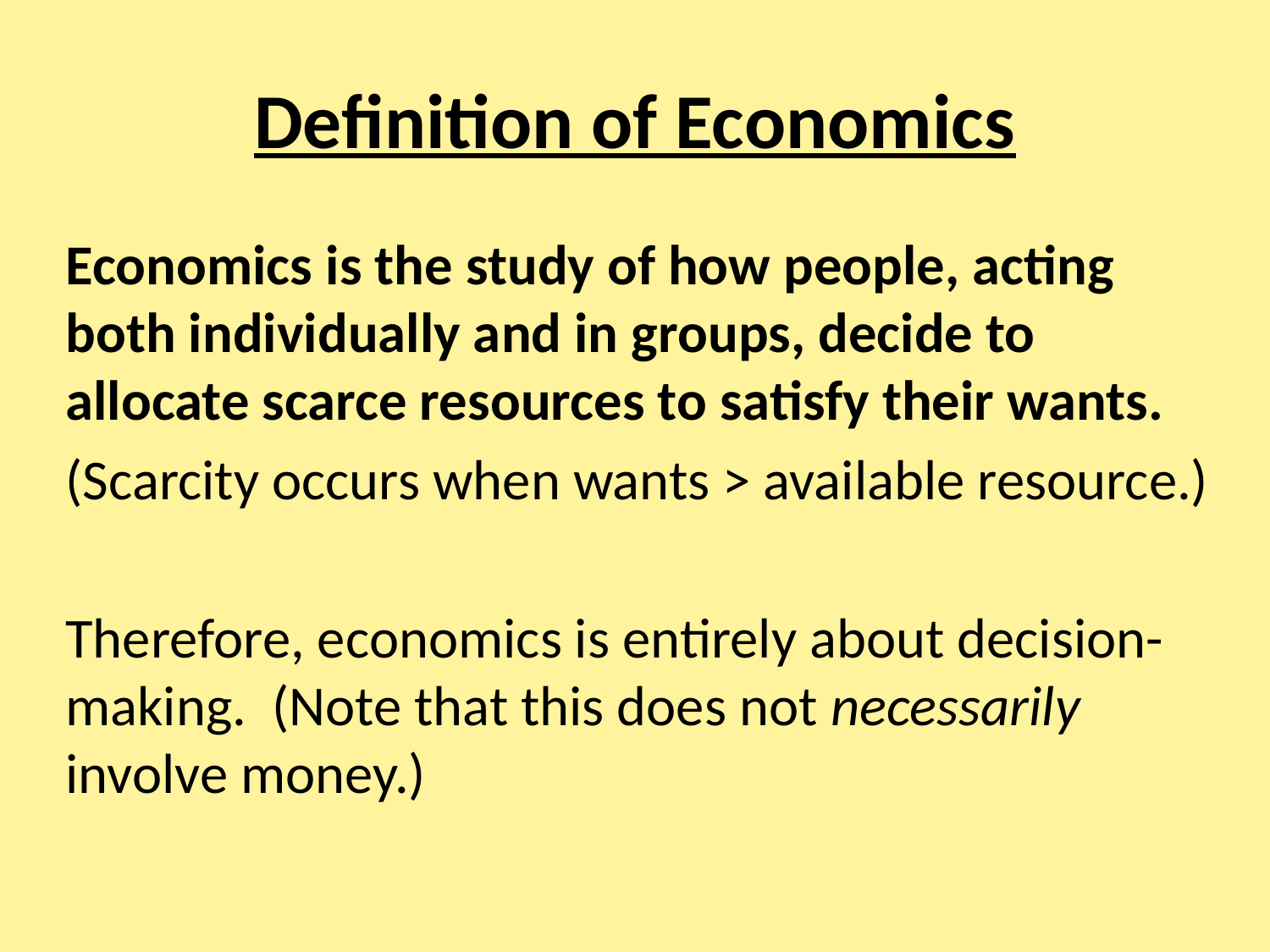

# Definition of Economics
Economics is the study of how people, acting both individually and in groups, decide to allocate scarce resources to satisfy their wants.
(Scarcity occurs when wants > available resource.)

Therefore, economics is entirely about decision-making.  (Note that this does not necessarily involve money.)